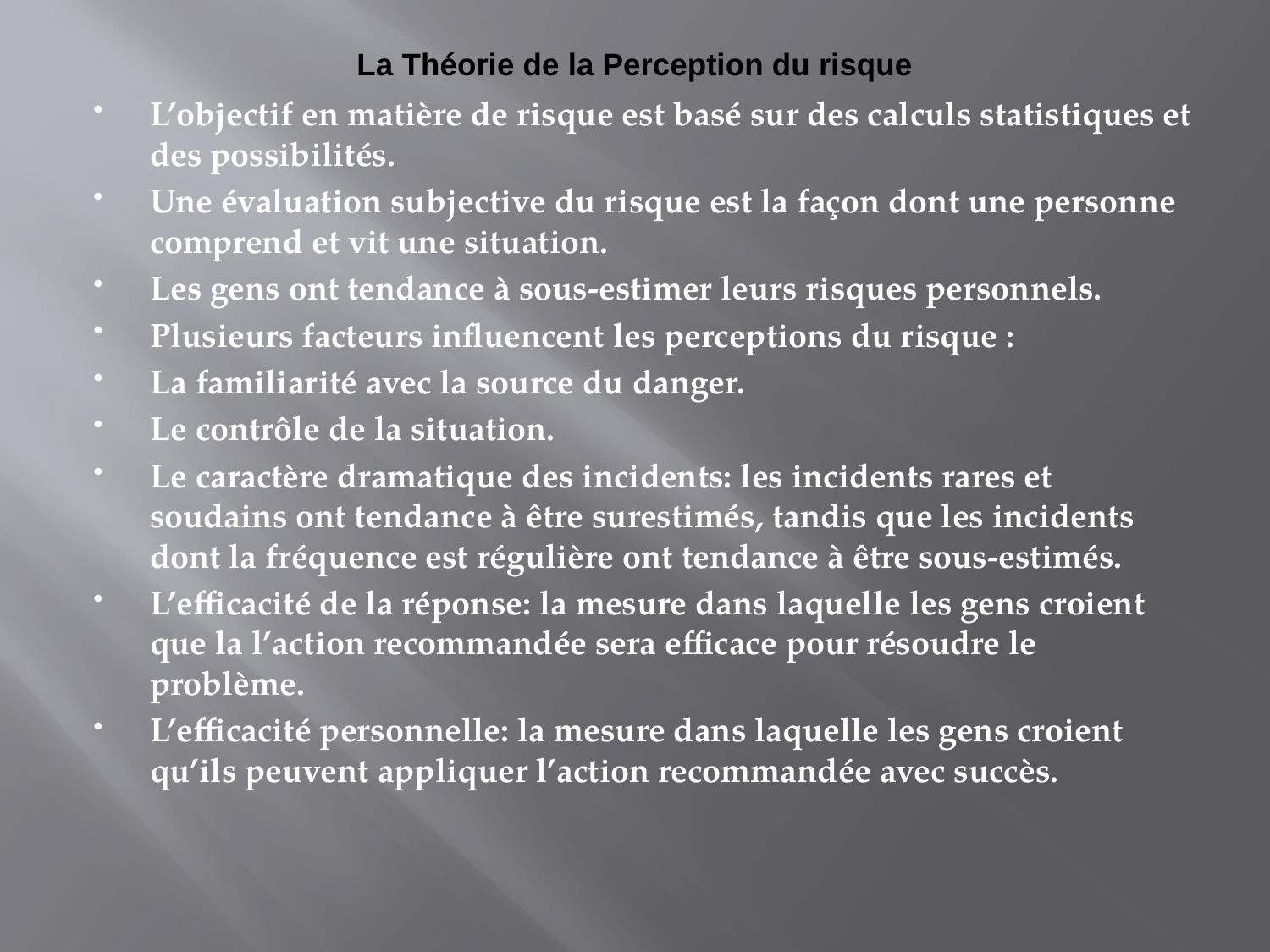

# La Théorie de la Perception du risque
L’objectif en matière de risque est basé sur des calculs statistiques et des possibilités.
Une évaluation subjective du risque est la façon dont une personne comprend et vit une situation.
Les gens ont tendance à sous-estimer leurs risques personnels.
Plusieurs facteurs influencent les perceptions du risque :
La familiarité avec la source du danger.
Le contrôle de la situation.
Le caractère dramatique des incidents: les incidents rares et soudains ont tendance à être surestimés, tandis que les incidents dont la fréquence est régulière ont tendance à être sous-estimés.
L’efficacité de la réponse: la mesure dans laquelle les gens croient que la l’action recommandée sera efficace pour résoudre le problème.
L’efficacité personnelle: la mesure dans laquelle les gens croient qu’ils peuvent appliquer l’action recommandée avec succès.